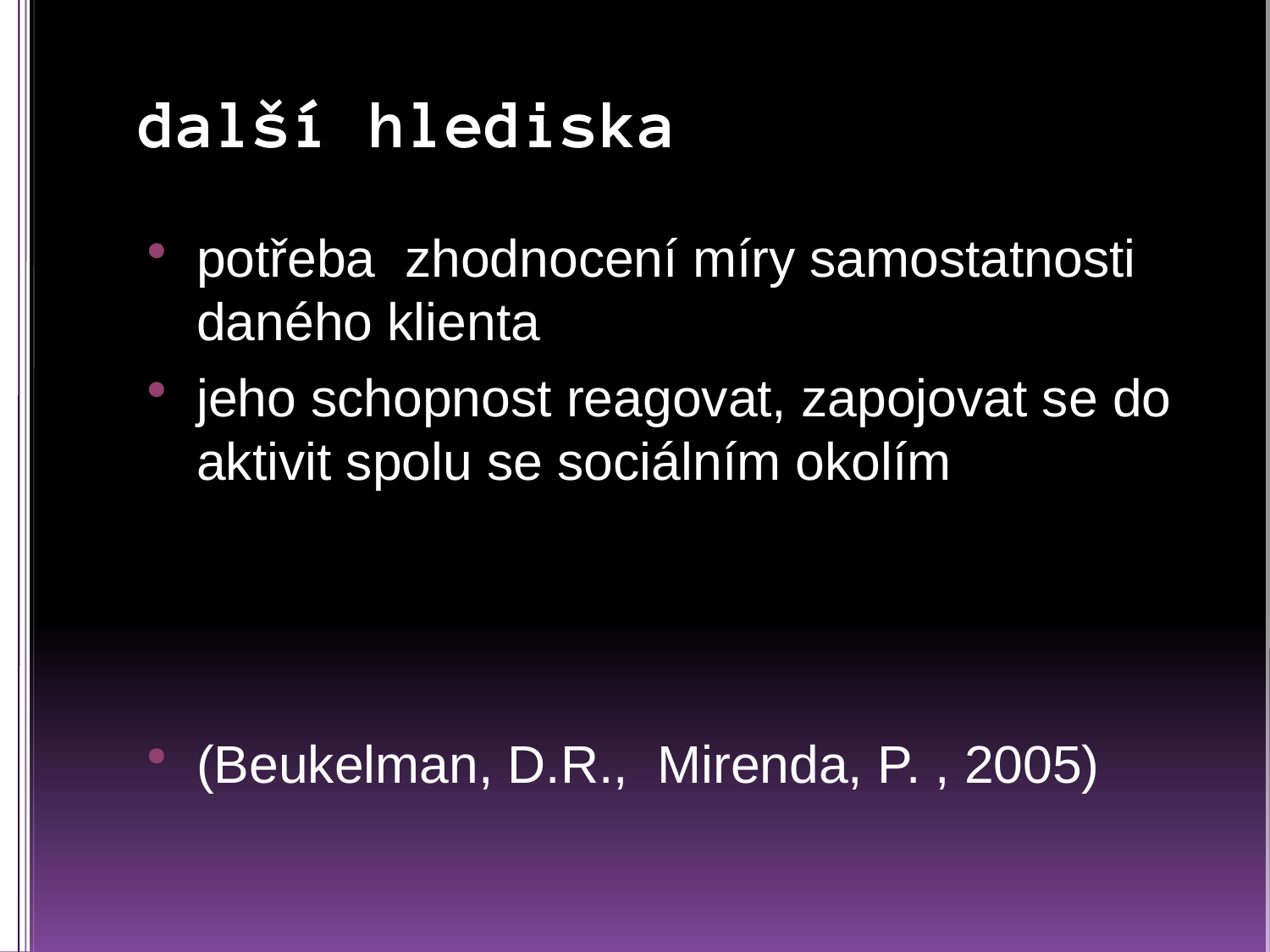

# další hlediska
potřeba  zhodnocení míry samostatnosti daného klienta
jeho schopnost reagovat, zapojovat se do aktivit spolu se sociálním okolím

(Beukelman, D.R.,  Mirenda, P. , 2005)